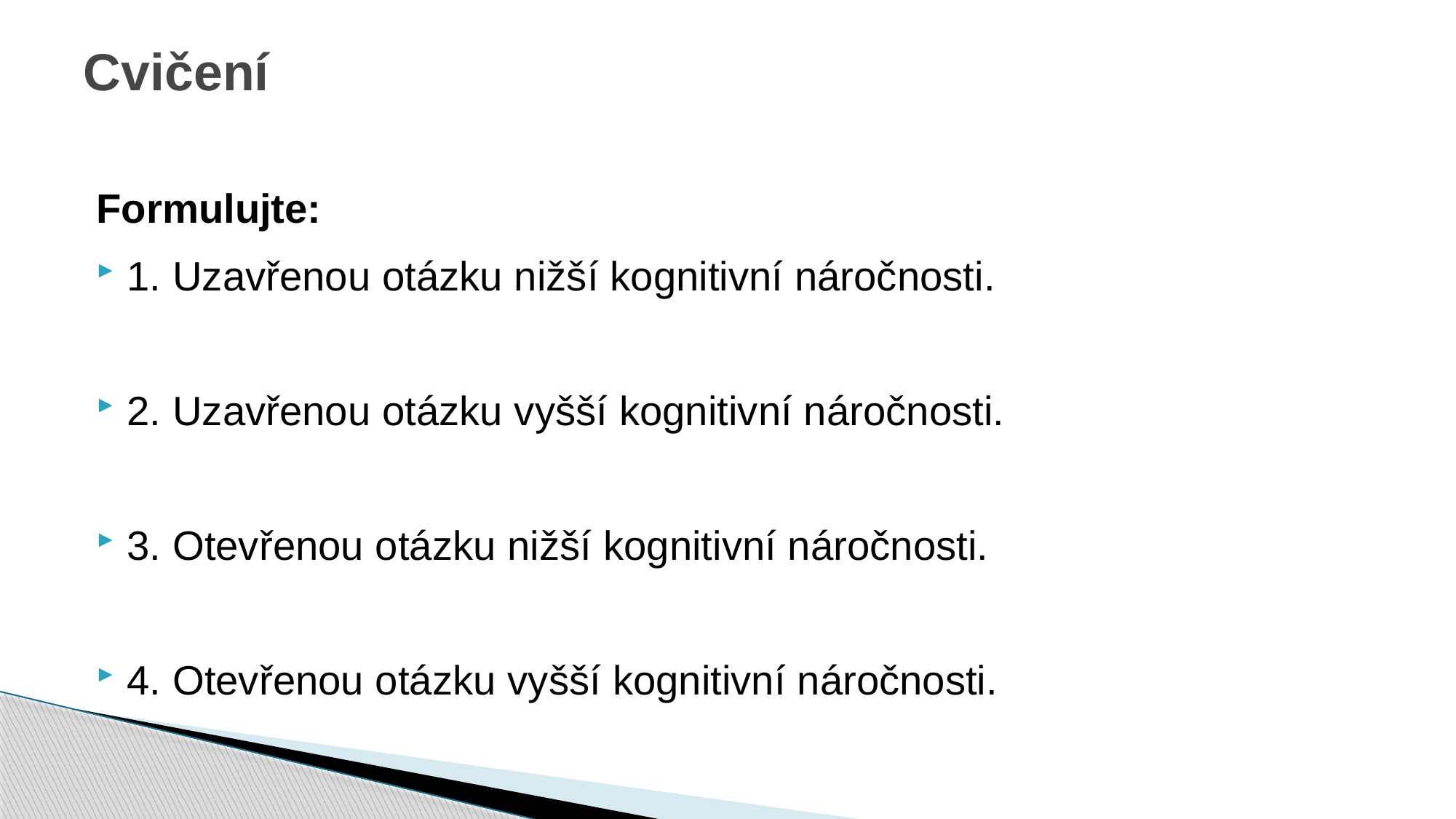

# Cvičení
Formulujte:
1. Uzavřenou otázku nižší kognitivní náročnosti.

2. Uzavřenou otázku vyšší kognitivní náročnosti.

3. Otevřenou otázku nižší kognitivní náročnosti.

4. Otevřenou otázku vyšší kognitivní náročnosti.